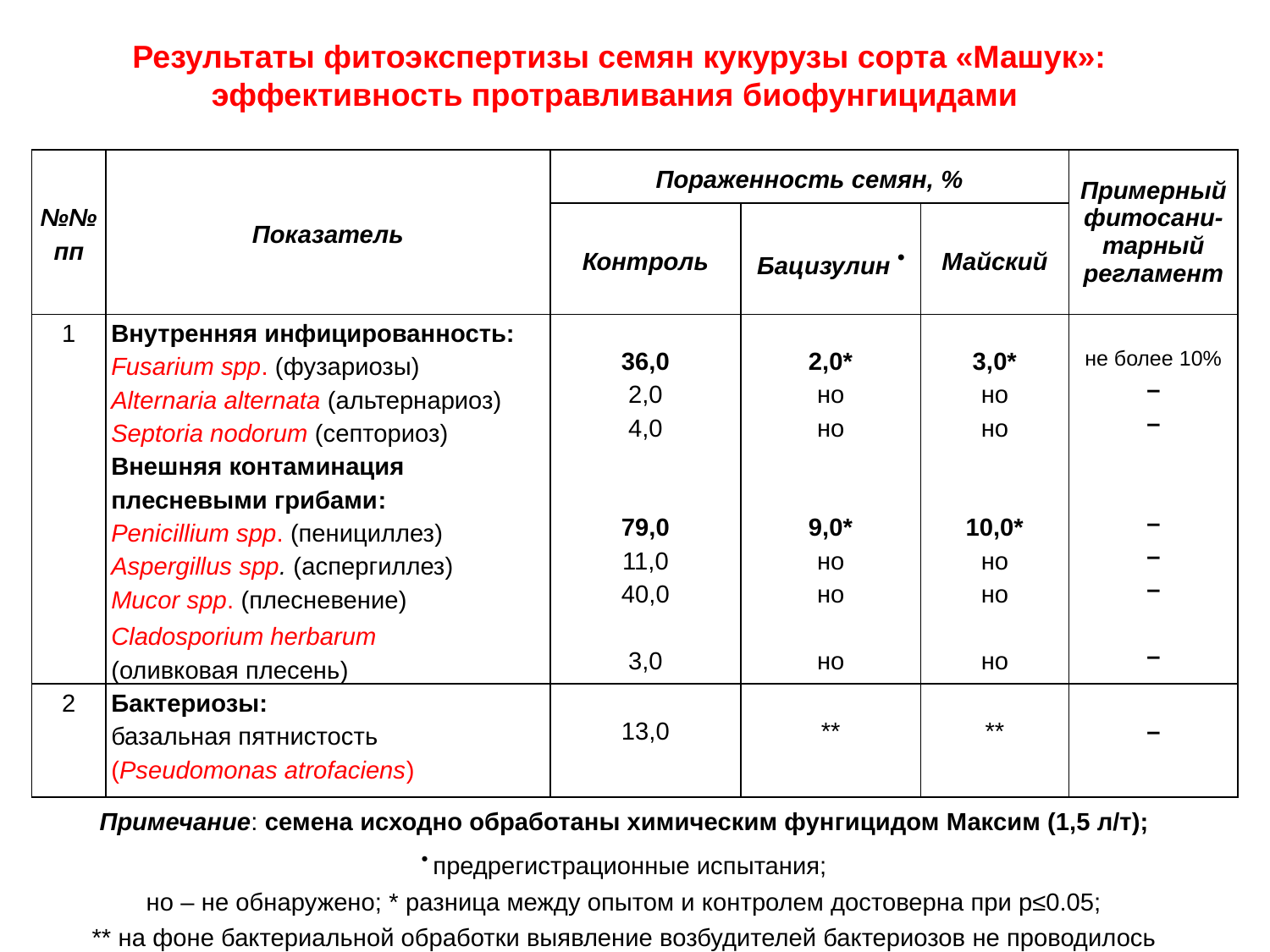

Результаты фитоэкспертизы семян кукурузы сорта «Машук»: эффективность протравливания биофунгицидами
| №№ пп | Показатель | Пораженность семян, % |  |  | Примерный фитосани-тарный регламент |
| --- | --- | --- | --- | --- | --- |
|  |  | Контроль | Бацизулин • | Майский |  |
| 1 | Внутренняя инфицированность: Fusarium spp. (фузариозы) Alternaria alternata (альтернариоз) Septoria nodorum (септориоз) Внешняя контаминация плесневыми грибами: Penicillium spp. (пенициллез) Aspergillus spp. (аспергиллез) Mucor spp. (плесневение) Cladosporium herbarum (оливковая плесень) | 36,0 2,0 4,0 79,0 11,0 40,0 3,0 | 2,0\* но но 9,0\* но но но | 3,0\* но но 10,0\* но но но | не более 10% – – – – – – |
| 2 | Бактериозы: базальная пятнистость (Pseudomonas atrofaciens) | 13,0 | \*\* | \*\* | – |
Примечание: семена исходно обработаны химическим фунгицидом Максим (1,5 л/т);
• предрегистрационные испытания;
но – не обнаружено; * разница между опытом и контролем достоверна при р≤0.05;
** на фоне бактериальной обработки выявление возбудителей бактериозов не проводилось